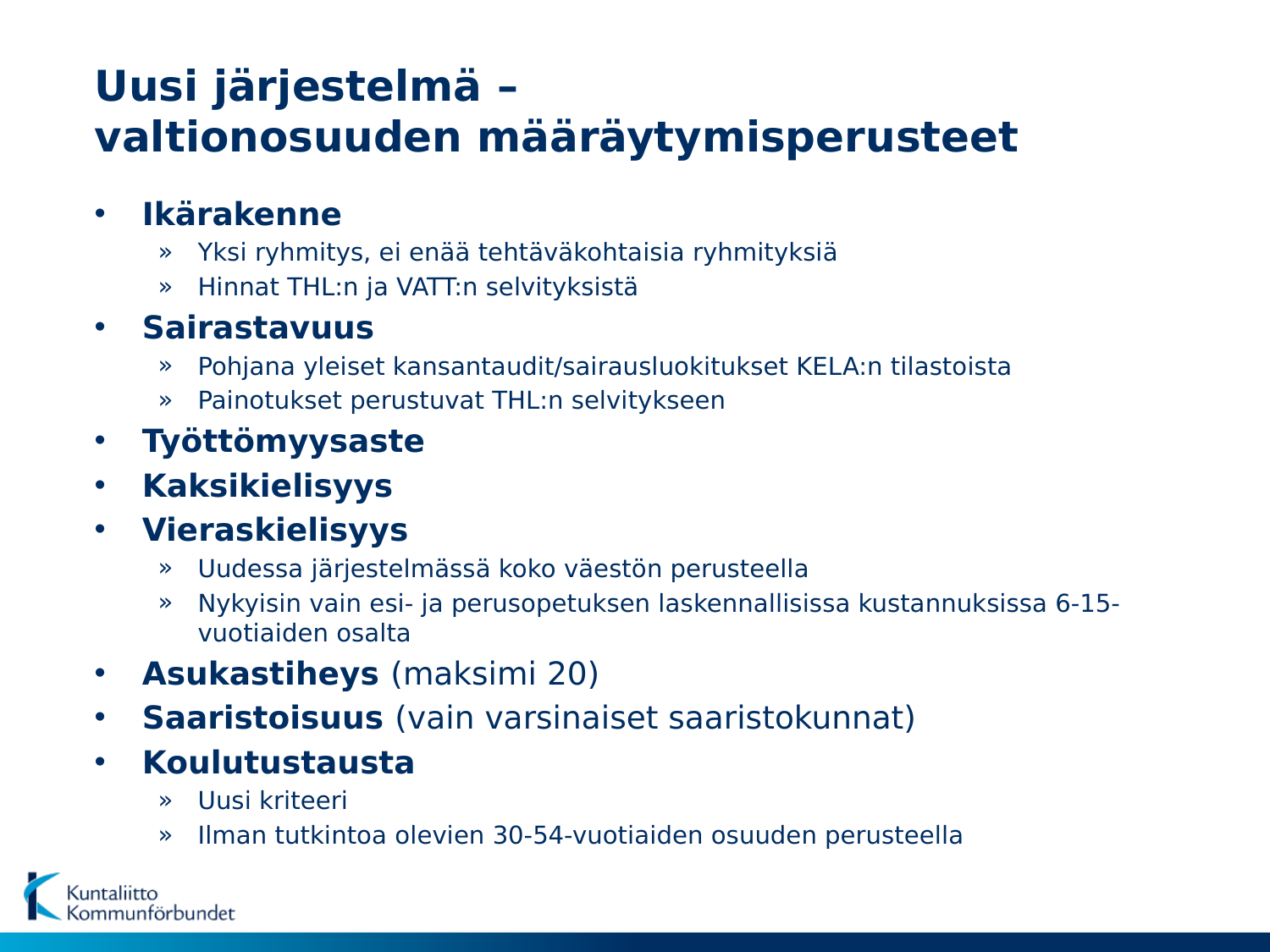

# Uusi järjestelmä – valtionosuuden määräytymisperusteet
Ikärakenne
Yksi ryhmitys, ei enää tehtäväkohtaisia ryhmityksiä
Hinnat THL:n ja VATT:n selvityksistä
Sairastavuus
Pohjana yleiset kansantaudit/sairausluokitukset KELA:n tilastoista
Painotukset perustuvat THL:n selvitykseen
Työttömyysaste
Kaksikielisyys
Vieraskielisyys
Uudessa järjestelmässä koko väestön perusteella
Nykyisin vain esi- ja perusopetuksen laskennallisissa kustannuksissa 6-15-vuotiaiden osalta
Asukastiheys (maksimi 20)
Saaristoisuus (vain varsinaiset saaristokunnat)
Koulutustausta
Uusi kriteeri
Ilman tutkintoa olevien 30-54-vuotiaiden osuuden perusteella